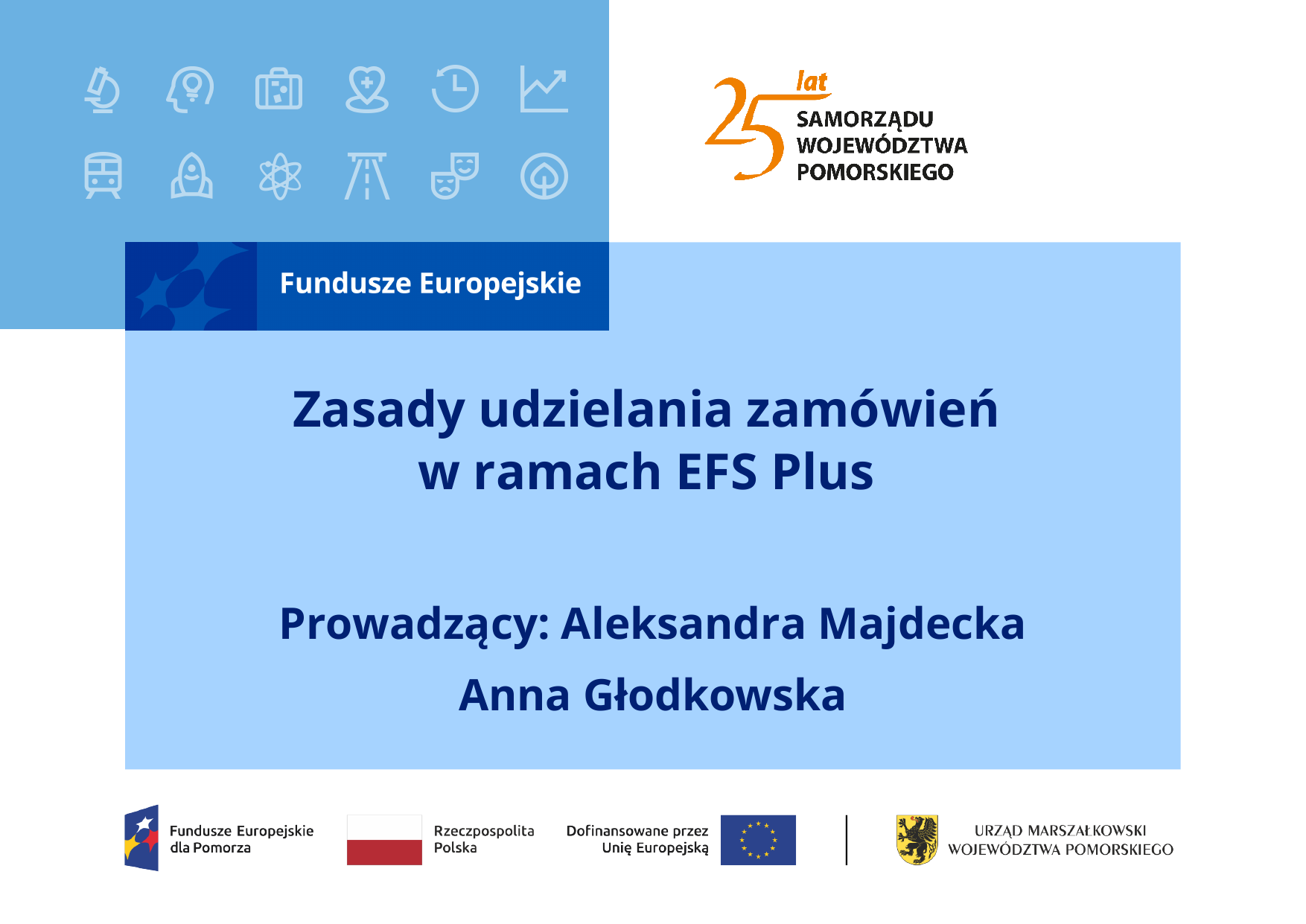

# Zasady udzielania zamówień w ramach EFS Plus
Prowadzący: Aleksandra Majdecka
Anna Głodkowska